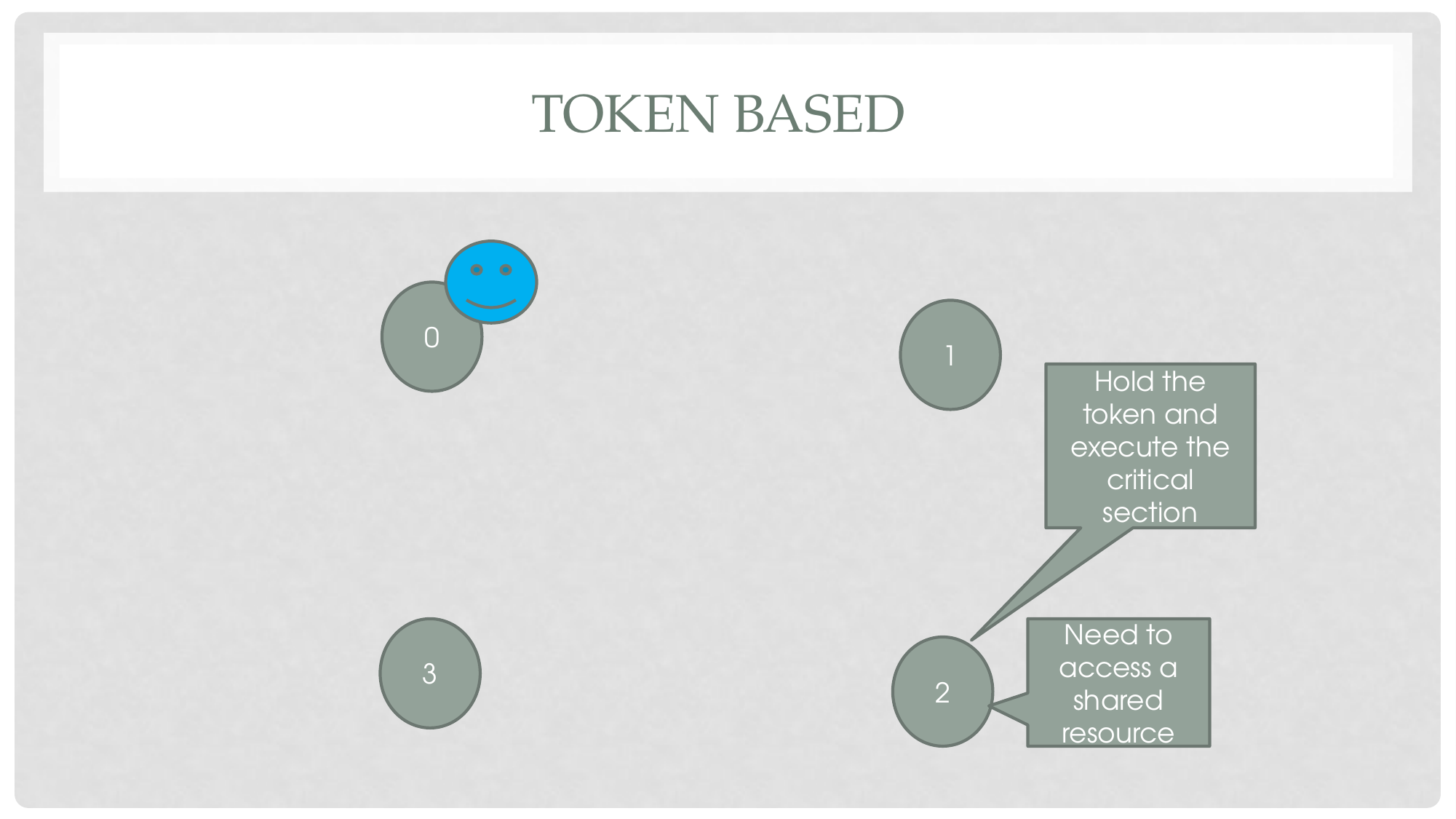

# Token Based

0
1
Hold the token and execute the critical section
3
Need to access a shared resource
2